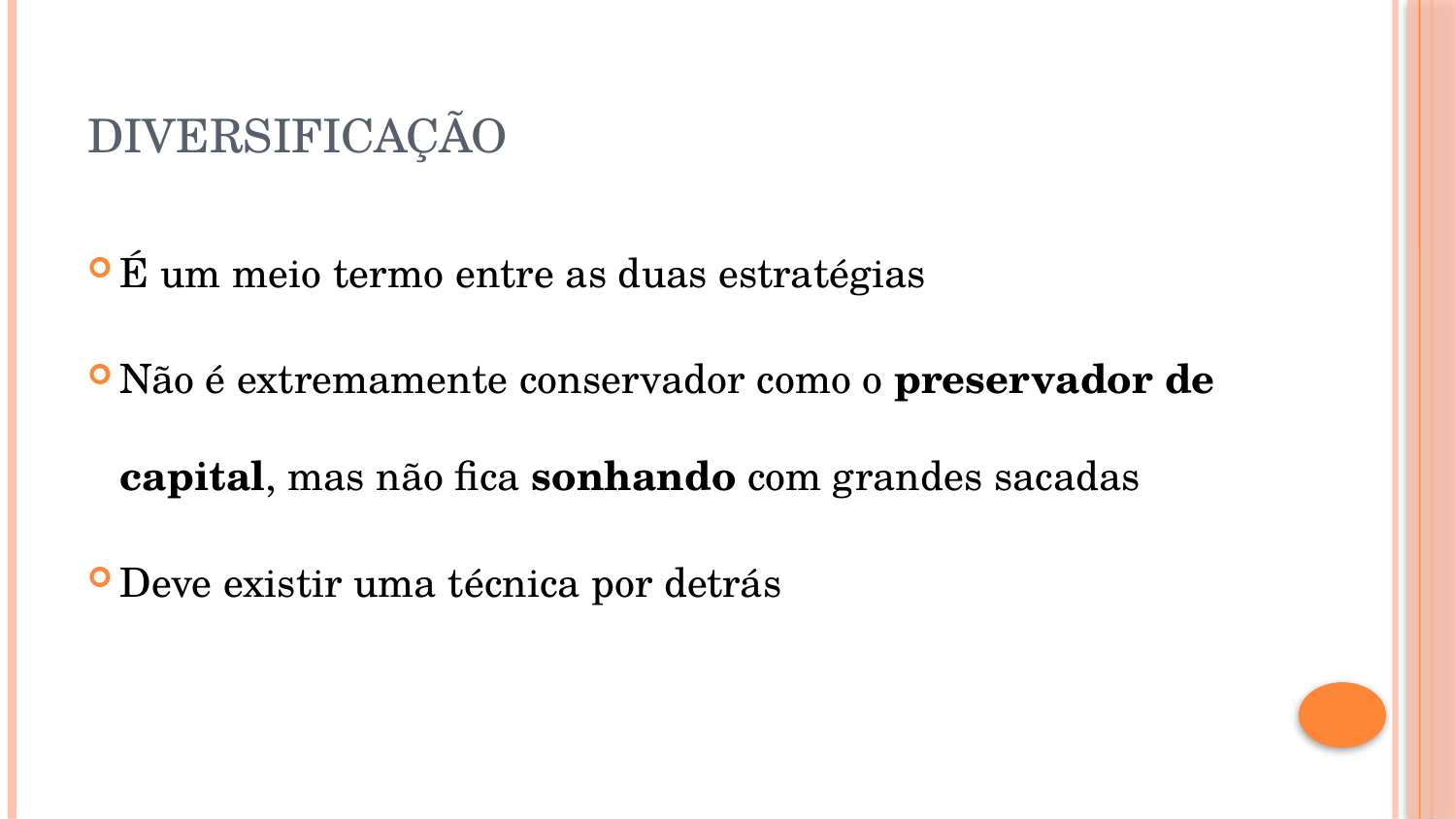

# Diversificação
É um meio termo entre as duas estratégias
Não é extremamente conservador como o preservador de capital, mas não fica sonhando com grandes sacadas
Deve existir uma técnica por detrás